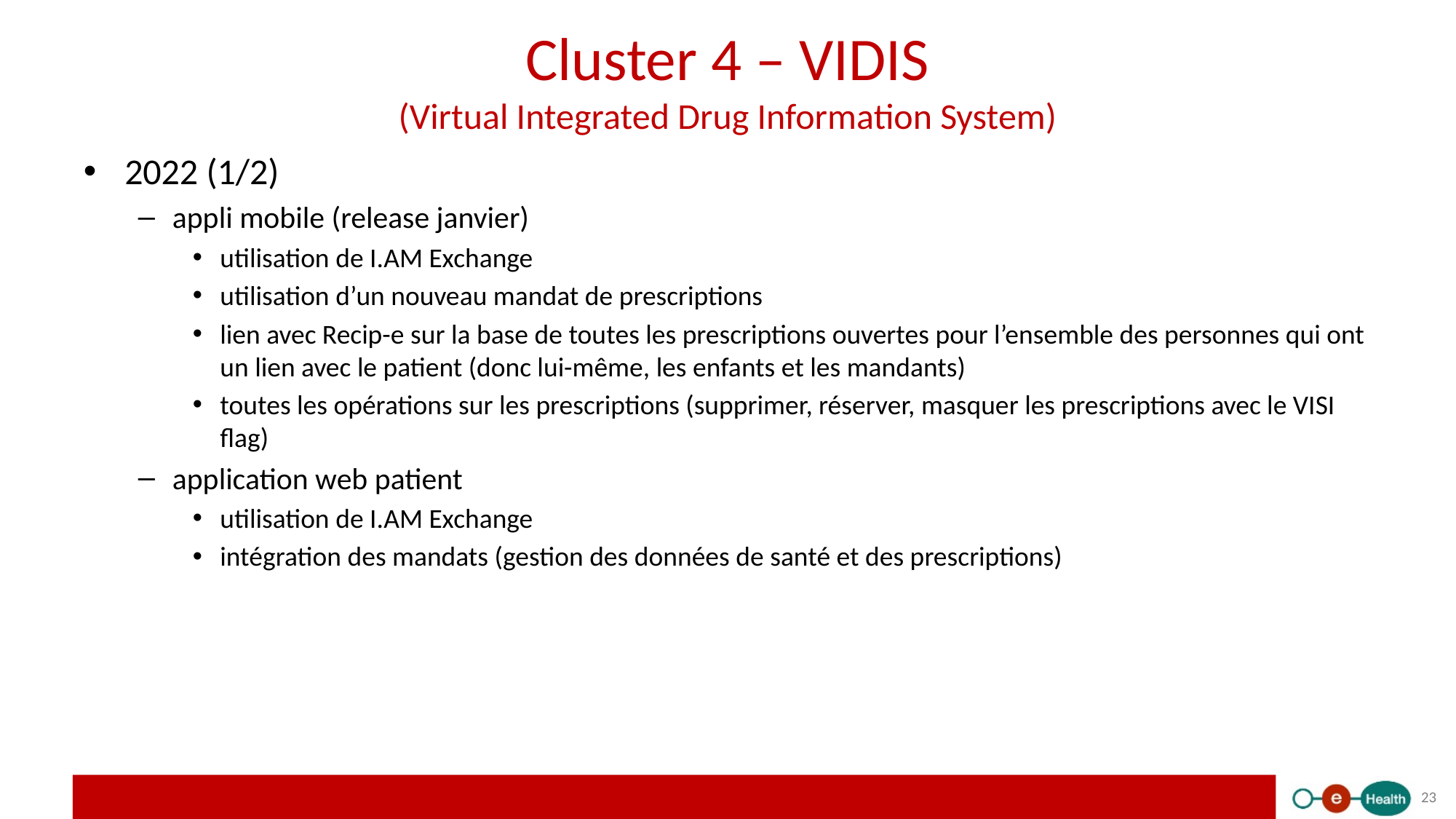

# Cluster 4 – VIDIS (Virtual Integrated Drug Information System)
2022 (1/2)
appli mobile (release janvier)
utilisation de I.AM Exchange
utilisation d’un nouveau mandat de prescriptions
lien avec Recip-e sur la base de toutes les prescriptions ouvertes pour l’ensemble des personnes qui ont un lien avec le patient (donc lui-même, les enfants et les mandants)
toutes les opérations sur les prescriptions (supprimer, réserver, masquer les prescriptions avec le VISI flag)
application web patient
utilisation de I.AM Exchange
intégration des mandats (gestion des données de santé et des prescriptions)

23